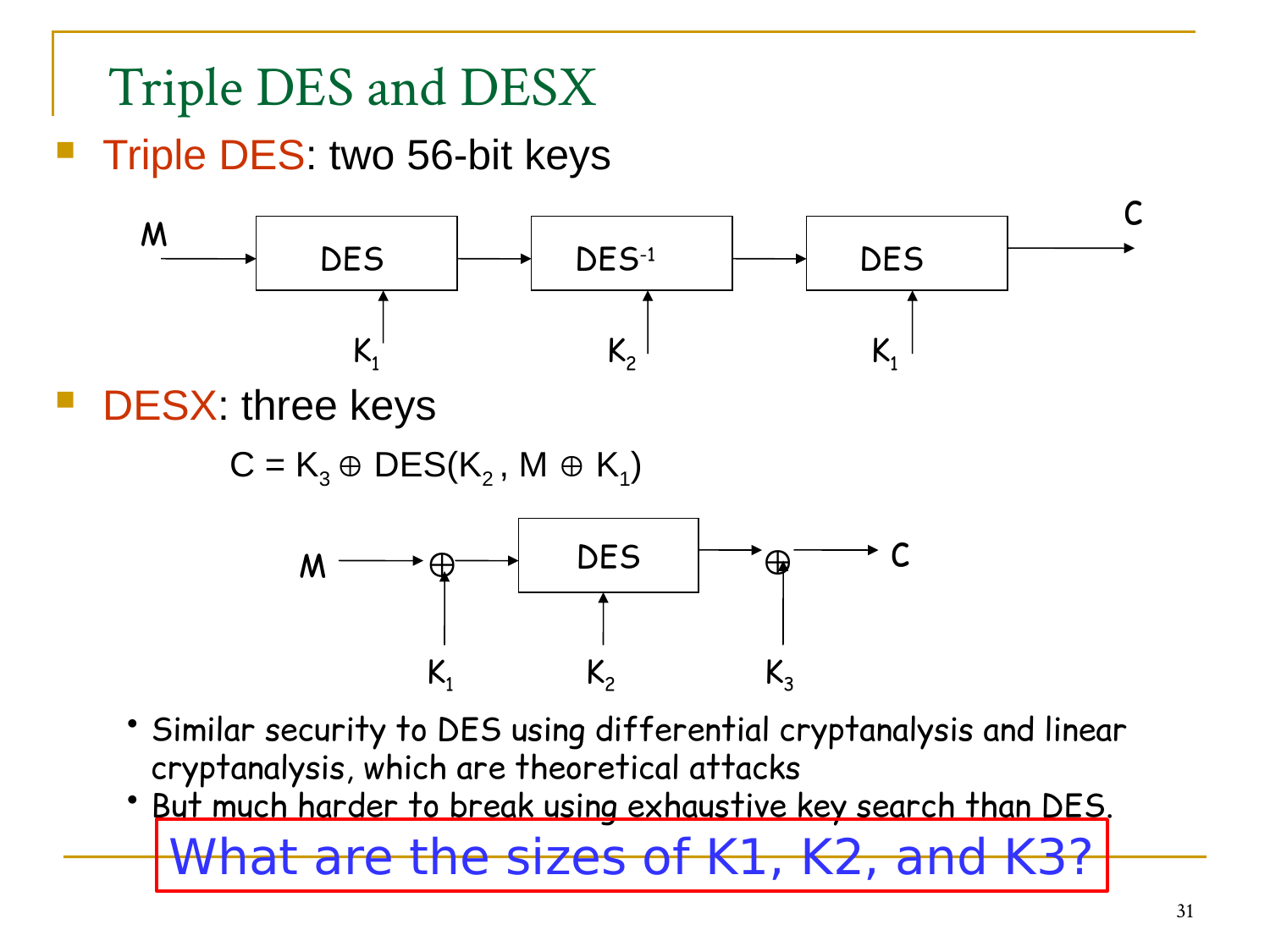

# Triple DES and DESX
Triple DES: two 56-bit keys

DESX: three keys
		C = K3 ⊕ DES(K2 , M ⊕ K1)
C
M

DES
DES-1
DES

K1
K2
K1
DES
⊕
⊕
C
M

K1
K2
K3
Similar security to DES using differential cryptanalysis and linear cryptanalysis, which are theoretical attacks
But much harder to break using exhaustive key search than DES.
What are the sizes of K1, K2, and K3?
31